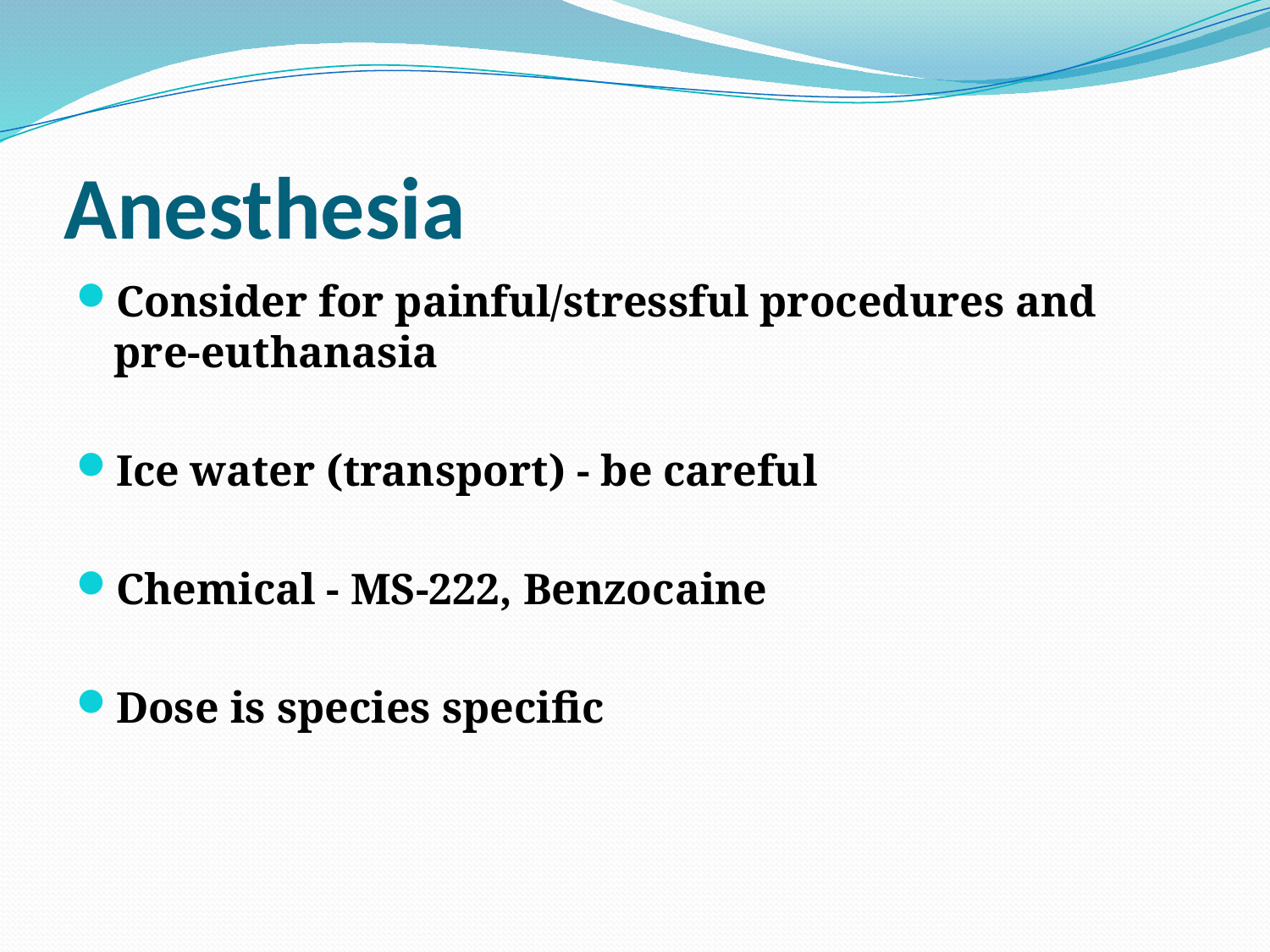

# Anesthesia
Consider for painful/stressful procedures and pre-euthanasia

Ice water (transport) - be careful

Chemical - MS-222, Benzocaine

Dose is species specific